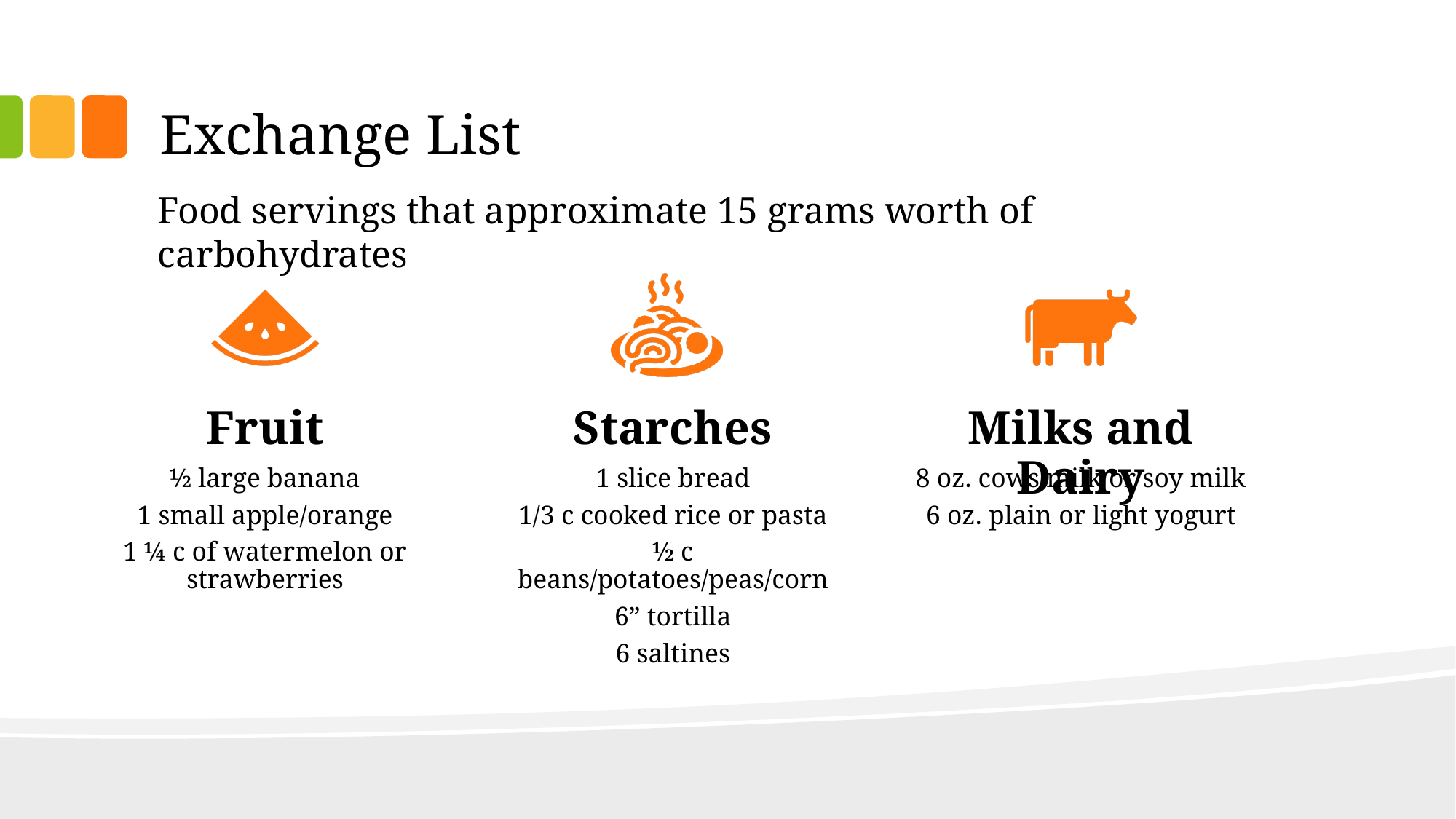

# Exchange List
Food servings that approximate 15 grams worth of carbohydrates
Fruit
½ large banana
1 small apple/orange
1 ¼ c of watermelon or strawberries
Starches
1 slice bread
1/3 c cooked rice or pasta
½ c beans/potatoes/peas/corn
6” tortilla
6 saltines
Milks and Dairy
8 oz. cows milk or soy milk
6 oz. plain or light yogurt